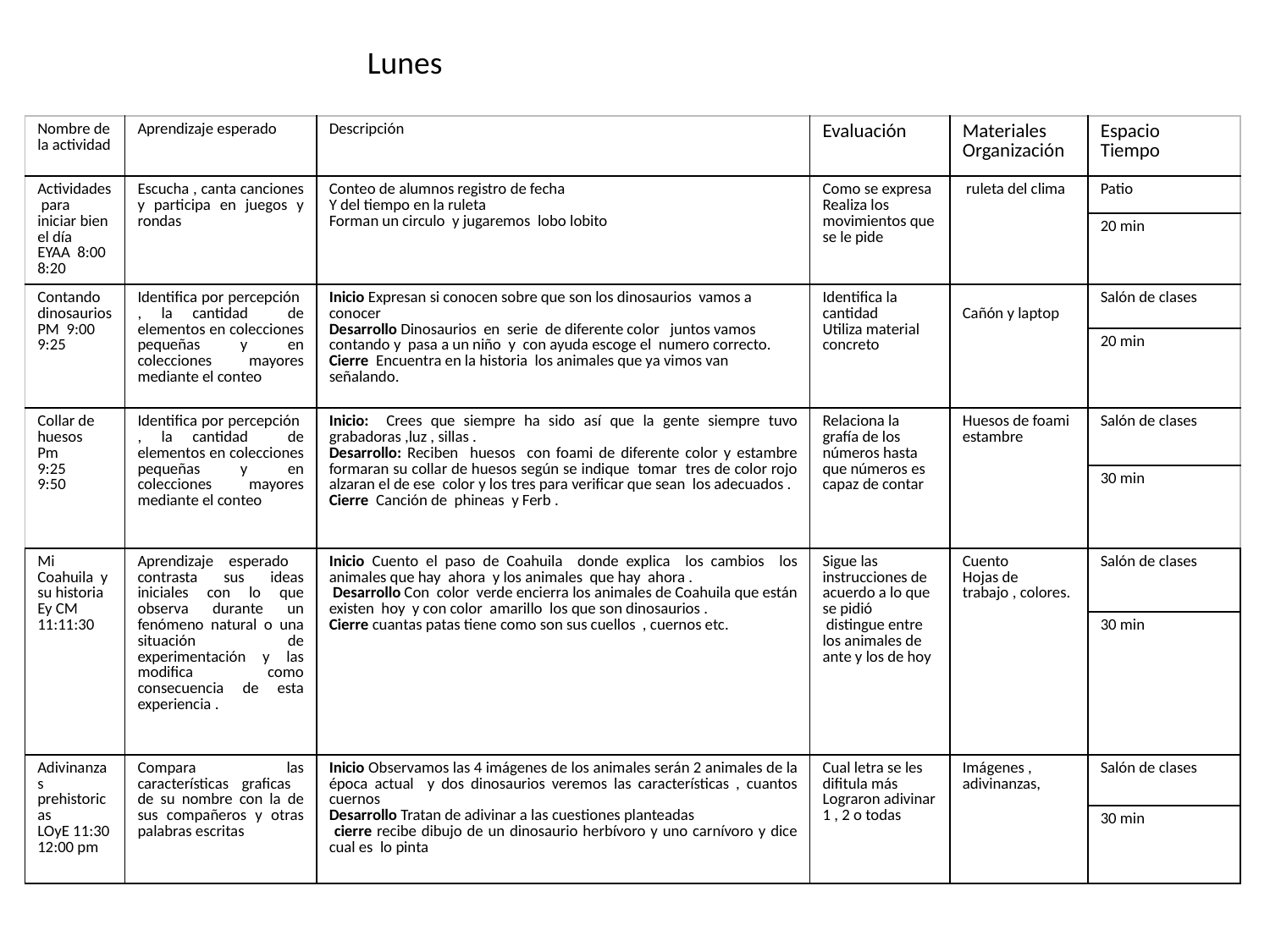

Lunes
| Nombre de la actividad | Aprendizaje esperado | Descripción | Evaluación | Materiales Organización | Espacio Tiempo |
| --- | --- | --- | --- | --- | --- |
| Actividades para iniciar bien el día EYAA 8:00 8:20 | Escucha , canta canciones y participa en juegos y rondas | Conteo de alumnos registro de fecha Y del tiempo en la ruleta Forman un circulo y jugaremos lobo lobito | Como se expresa Realiza los movimientos que se le pide | ruleta del clima | Patio |
|  |  |  |  |  | 20 min |
| Contando dinosaurios PM 9:00 9:25 | Identifica por percepción , la cantidad de elementos en colecciones pequeñas y en colecciones mayores mediante el conteo | Inicio Expresan si conocen sobre que son los dinosaurios vamos a conocer Desarrollo Dinosaurios en serie de diferente color juntos vamos contando y pasa a un niño y con ayuda escoge el numero correcto. Cierre Encuentra en la historia los animales que ya vimos van señalando. | Identifica la cantidad Utiliza material concreto | Cañón y laptop | Salón de clases |
|  |  |  |  |  | 20 min |
| Collar de huesos Pm 9:25 9:50 | Identifica por percepción , la cantidad de elementos en colecciones pequeñas y en colecciones mayores mediante el conteo | Inicio: Crees que siempre ha sido así que la gente siempre tuvo grabadoras ,luz , sillas . Desarrollo: Reciben huesos con foami de diferente color y estambre formaran su collar de huesos según se indique tomar tres de color rojo alzaran el de ese color y los tres para verificar que sean los adecuados . Cierre Canción de phineas y Ferb . | Relaciona la grafía de los números hasta que números es capaz de contar | Huesos de foami estambre | Salón de clases |
|  |  |  |  |  | 30 min |
| Mi Coahuila y su historia Ey CM 11:11:30 | Aprendizaje esperado contrasta sus ideas iniciales con lo que observa durante un fenómeno natural o una situación de experimentación y las modifica como consecuencia de esta experiencia . | Inicio Cuento el paso de Coahuila donde explica los cambios los animales que hay ahora y los animales que hay ahora . Desarrollo Con color verde encierra los animales de Coahuila que están existen hoy y con color amarillo los que son dinosaurios . Cierre cuantas patas tiene como son sus cuellos , cuernos etc. | Sigue las instrucciones de acuerdo a lo que se pidió distingue entre los animales de ante y los de hoy | Cuento Hojas de trabajo , colores. | Salón de clases |
|  |  |  |  |  | 30 min |
| Adivinanzas prehistoricas LOyE 11:30 12:00 pm | Compara las características graficas de su nombre con la de sus compañeros y otras palabras escritas | Inicio Observamos las 4 imágenes de los animales serán 2 animales de la época actual y dos dinosaurios veremos las características , cuantos cuernos Desarrollo Tratan de adivinar a las cuestiones planteadas cierre recibe dibujo de un dinosaurio herbívoro y uno carnívoro y dice cual es lo pinta | Cual letra se les difitula más Lograron adivinar 1 , 2 o todas | Imágenes , adivinanzas, | Salón de clases |
|  |  |  |  |  | 30 min |